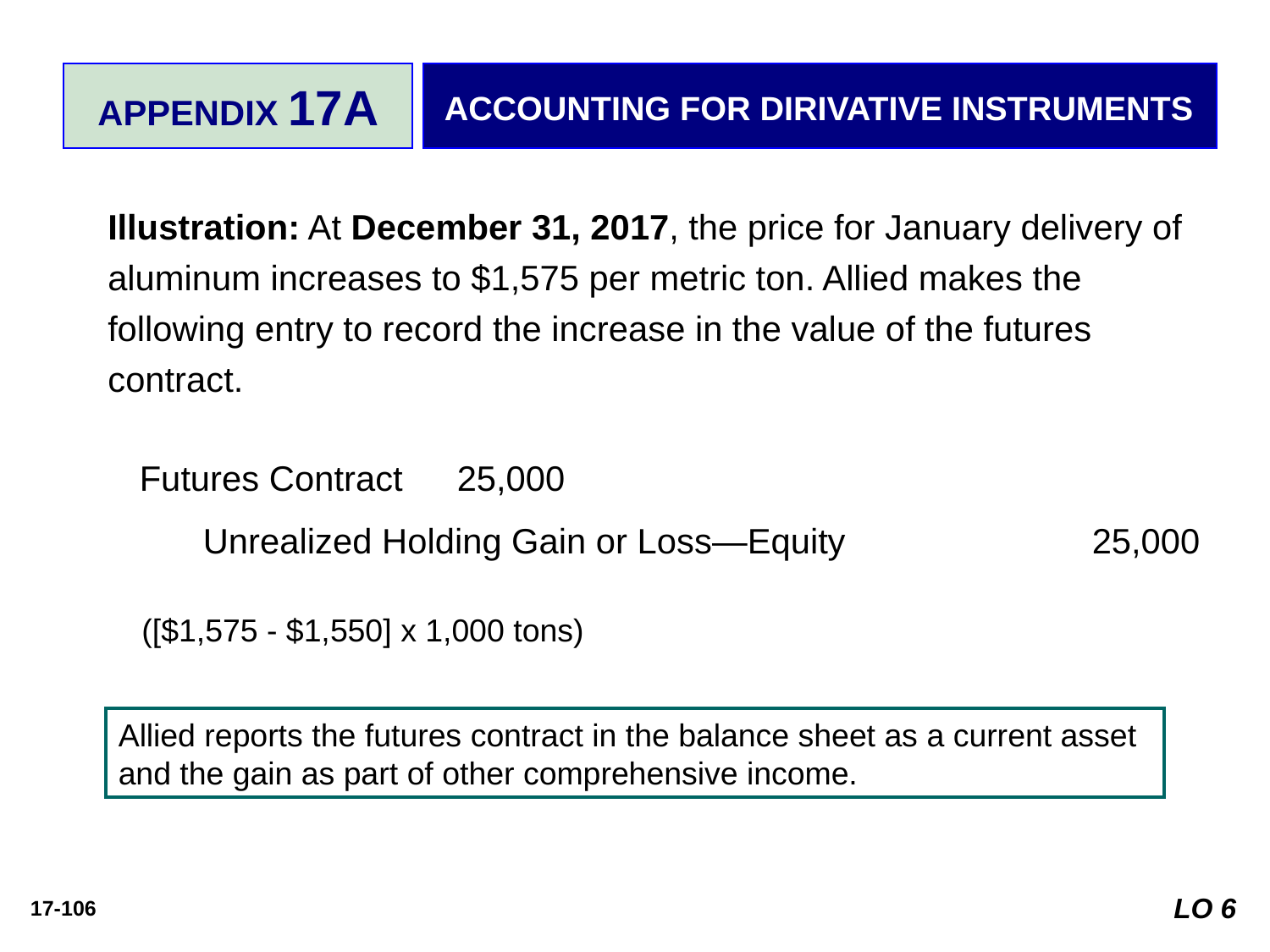

APPENDIX 17A
ACCOUNTING FOR DIRIVATIVE INSTRUMENTS
Illustration: At December 31, 2017, the price for January delivery of aluminum increases to $1,575 per metric ton. Allied makes the following entry to record the increase in the value of the futures contract.
Futures Contract 	25,000
	Unrealized Holding Gain or Loss—Equity 		25,000
([$1,575 - $1,550] x 1,000 tons)
Allied reports the futures contract in the balance sheet as a current asset and the gain as part of other comprehensive income.
LO 6